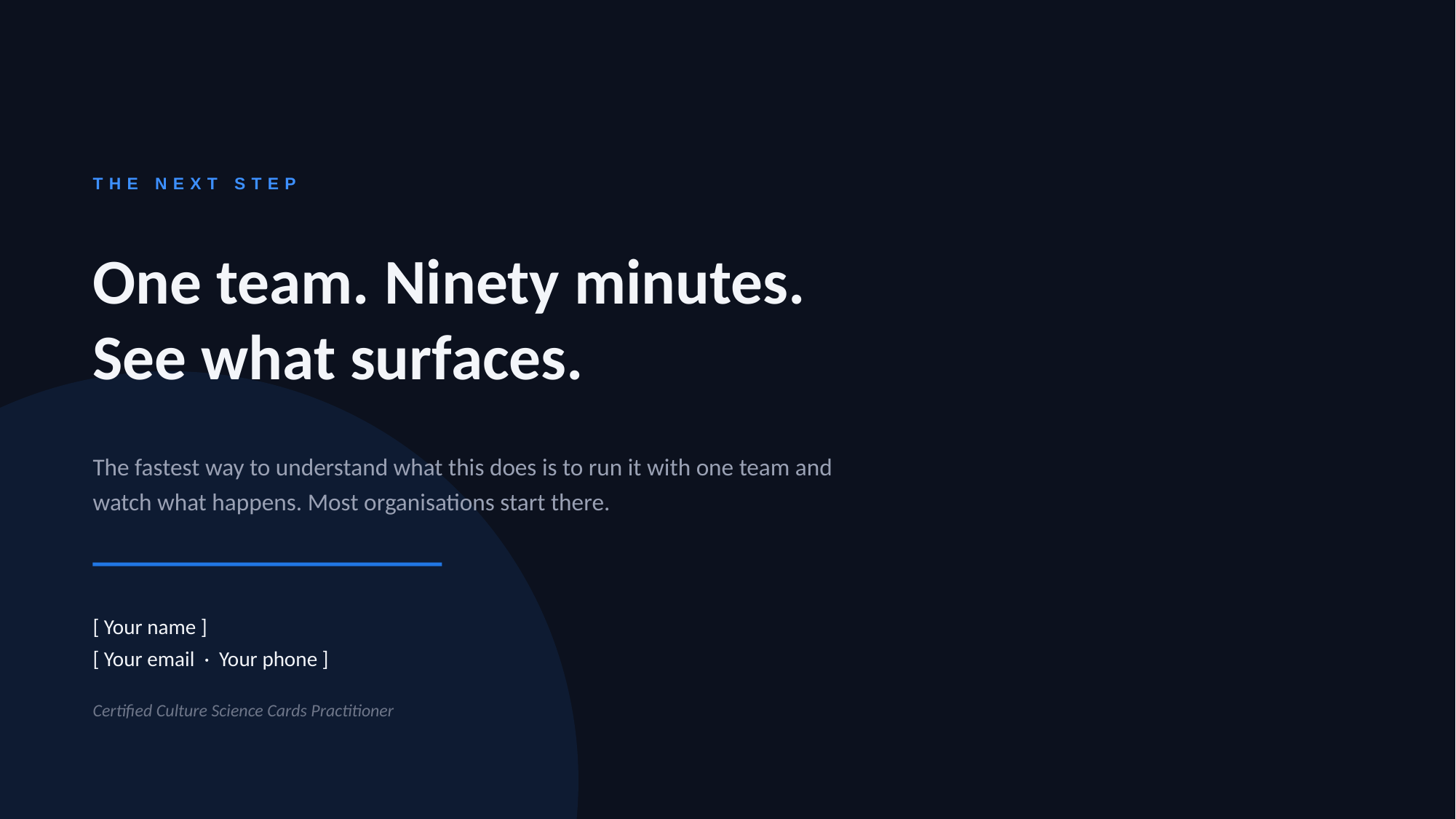

THE NEXT STEP
One team. Ninety minutes.
See what surfaces.

The fastest way to understand what this does is to run it with one team and watch what happens. Most organisations start there.

[ Your name ]
[ Your email  ·  Your phone ]
Certified Culture Science Cards Practitioner